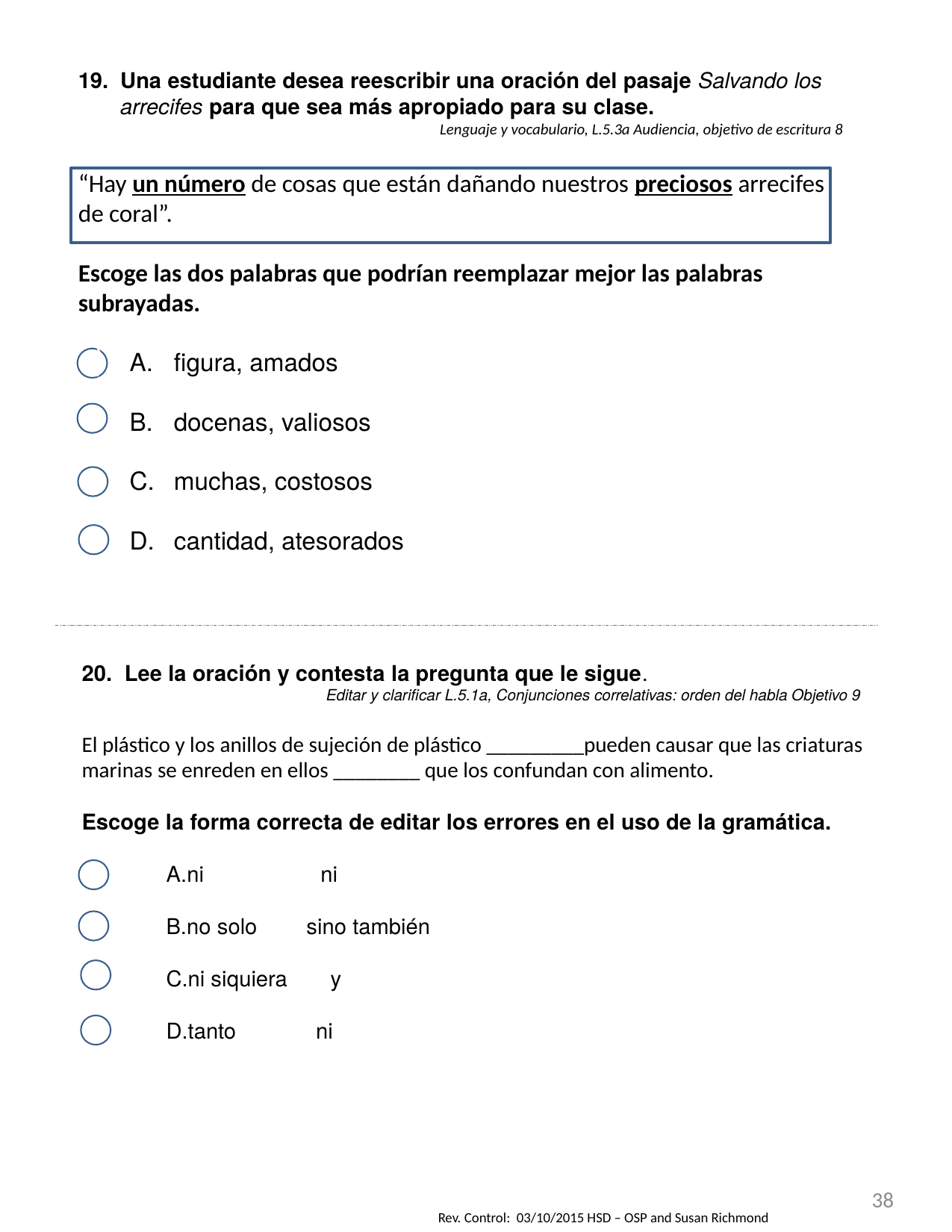

Una estudiante desea reescribir una oración del pasaje Salvando los arrecifes para que sea más apropiado para su clase.
Lenguaje y vocabulario, L.5.3a Audiencia, objetivo de escritura 8

“Hay un número de cosas que están dañando nuestros preciosos arrecifes
de coral”.

Escoge las dos palabras que podrían reemplazar mejor las palabras subrayadas.

figura, amados

docenas, valiosos

muchas, costosos

cantidad, atesorados

\`

20.  Lee la oración y contesta la pregunta que le sigue.
Editar y clarificar L.5.1a, Conjunciones correlativas: orden del habla Objetivo 9

El plástico y los anillos de sujeción de plástico _________pueden causar que las criaturas marinas se enreden en ellos ________ que los confundan con alimento.

Escoge la forma correcta de editar los errores en el uso de la gramática.

ni                   ni

no solo        sino también

ni siquiera       y

tanto             ni

38